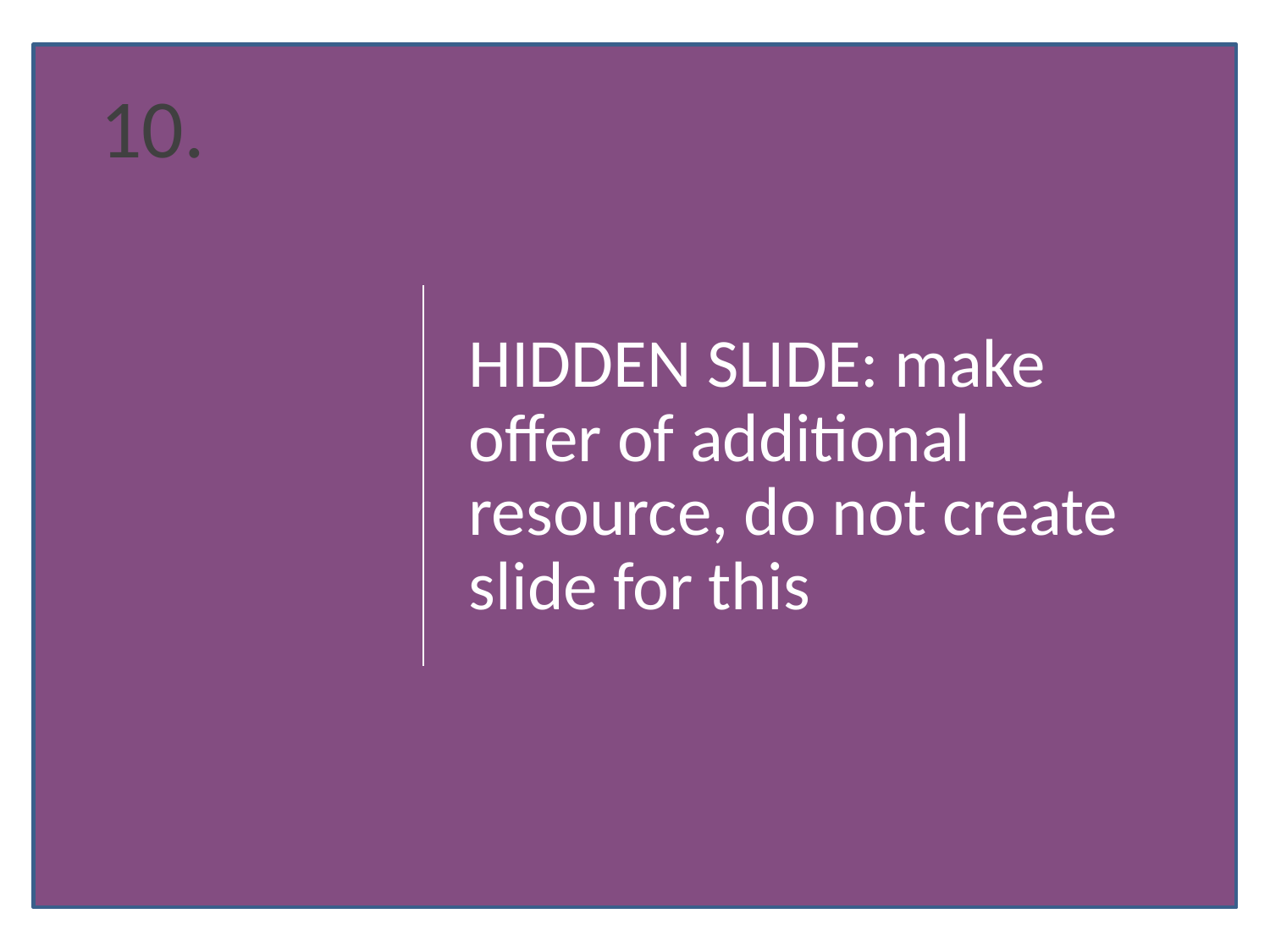

10.
# HIDDEN SLIDE: make offer of additional resource, do not create slide for this